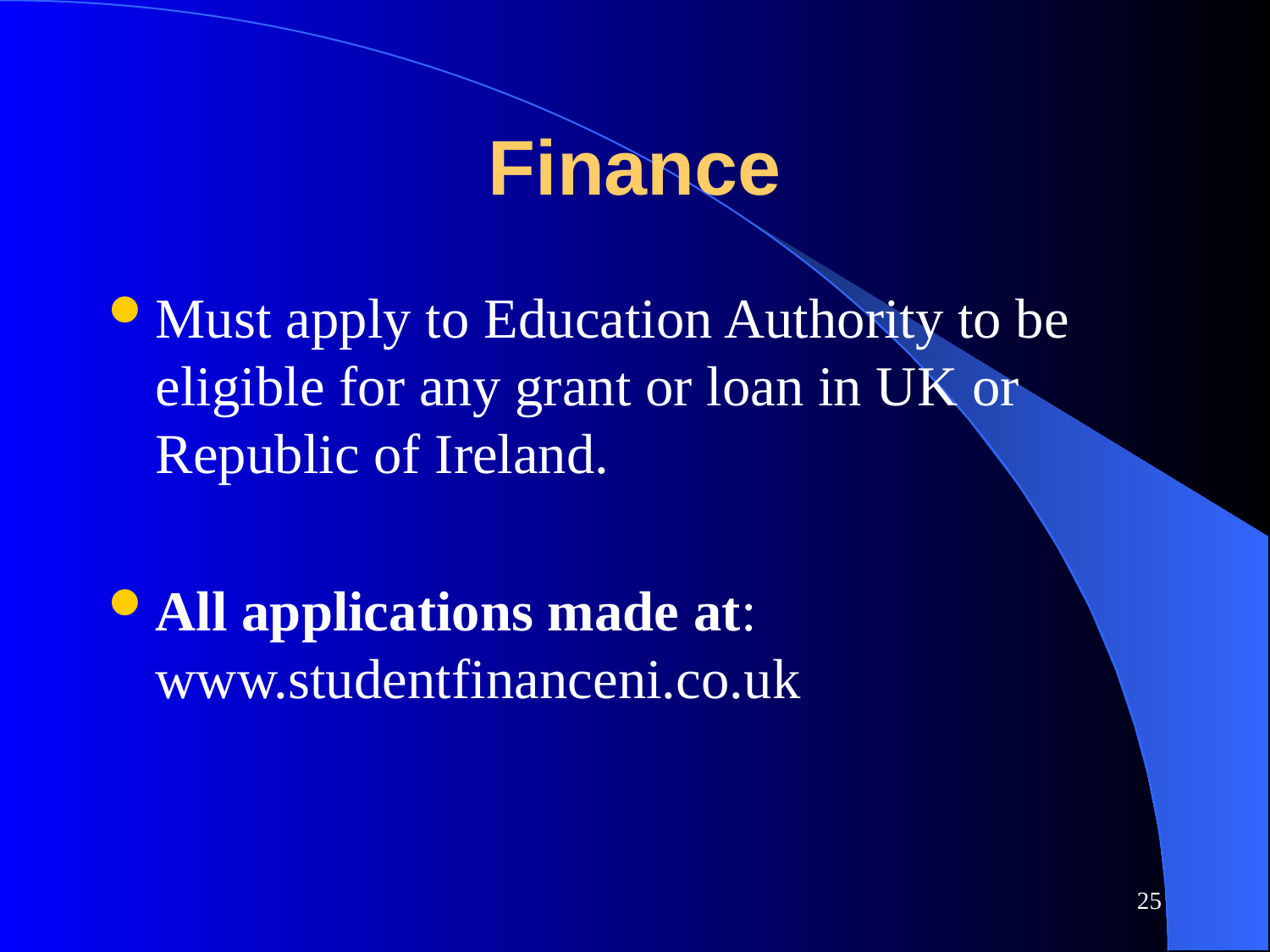

# Finance
Must apply to Education Authority to be eligible for any grant or loan in UK or Republic of Ireland.

All applications made at: www.studentfinanceni.co.uk

25